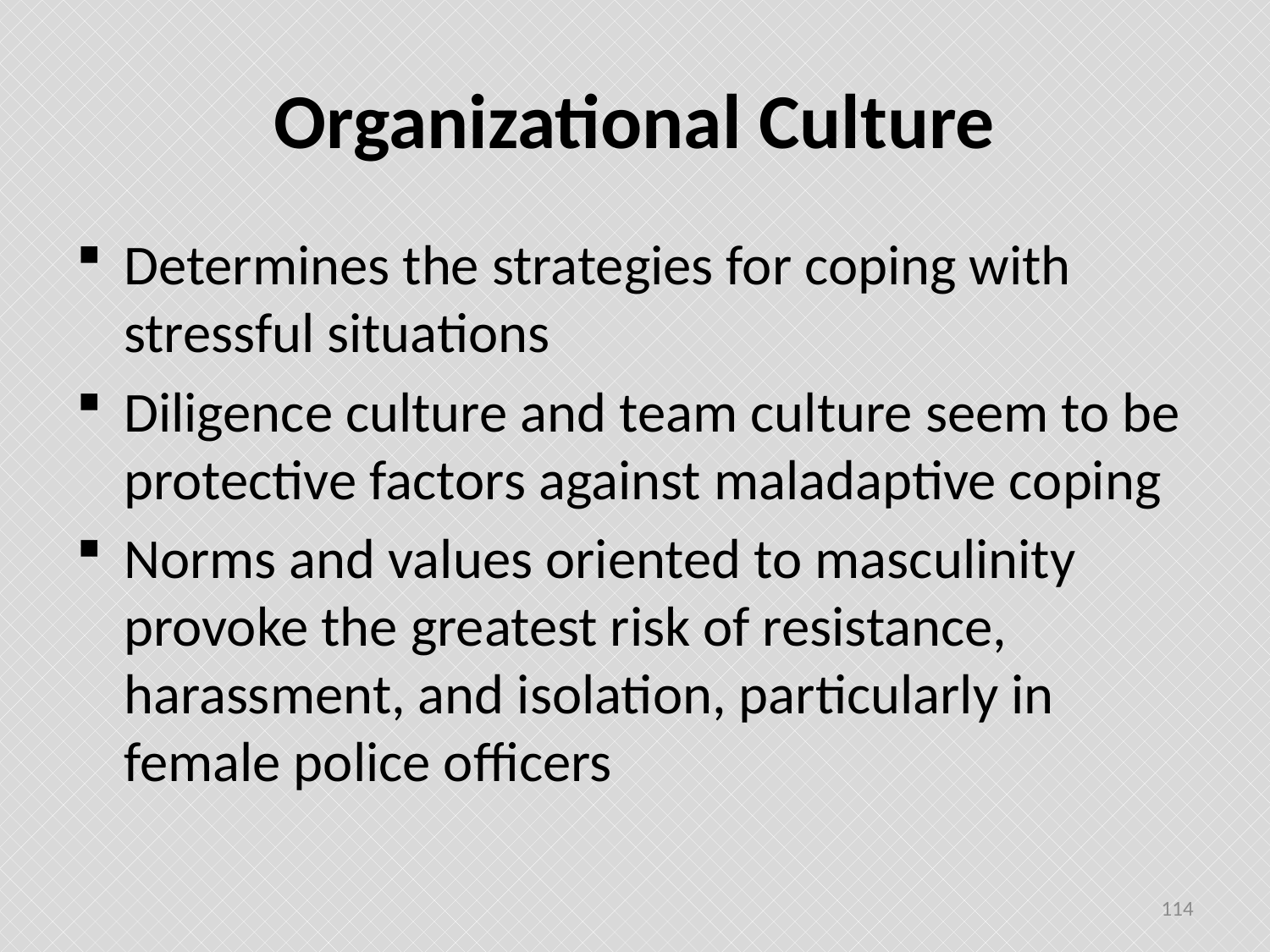

# Organizational Culture
Determines the strategies for coping with stressful situations
Diligence culture and team culture seem to be protective factors against maladaptive coping
Norms and values oriented to masculinity provoke the greatest risk of resistance, harassment, and isolation, particularly in female police officers
114